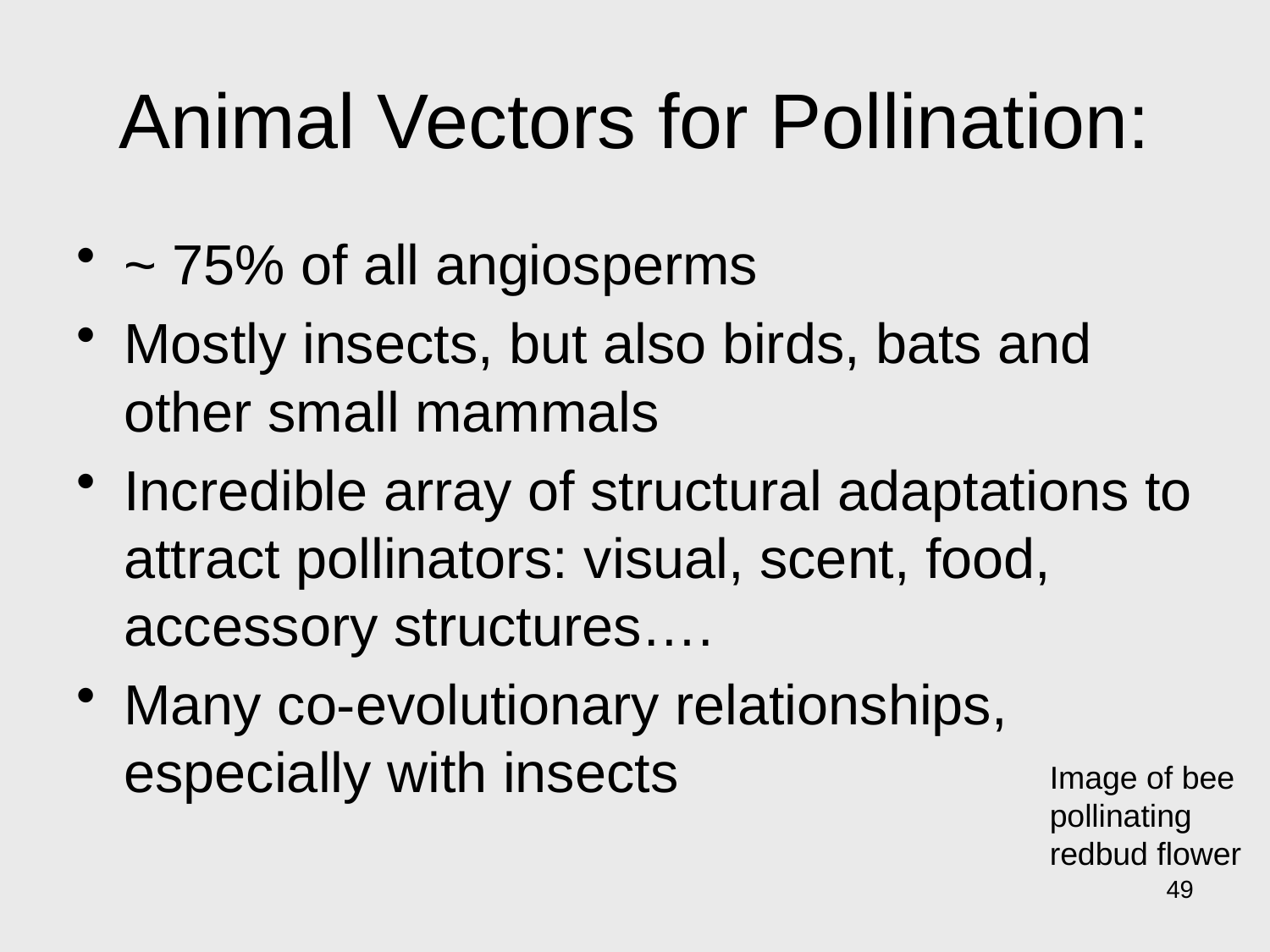

# Animal Vectors for Pollination:
~ 75% of all angiosperms
Mostly insects, but also birds, bats and other small mammals
Incredible array of structural adaptations to attract pollinators: visual, scent, food, accessory structures….
Many co-evolutionary relationships, especially with insects
Image of bee pollinating redbud flower
49